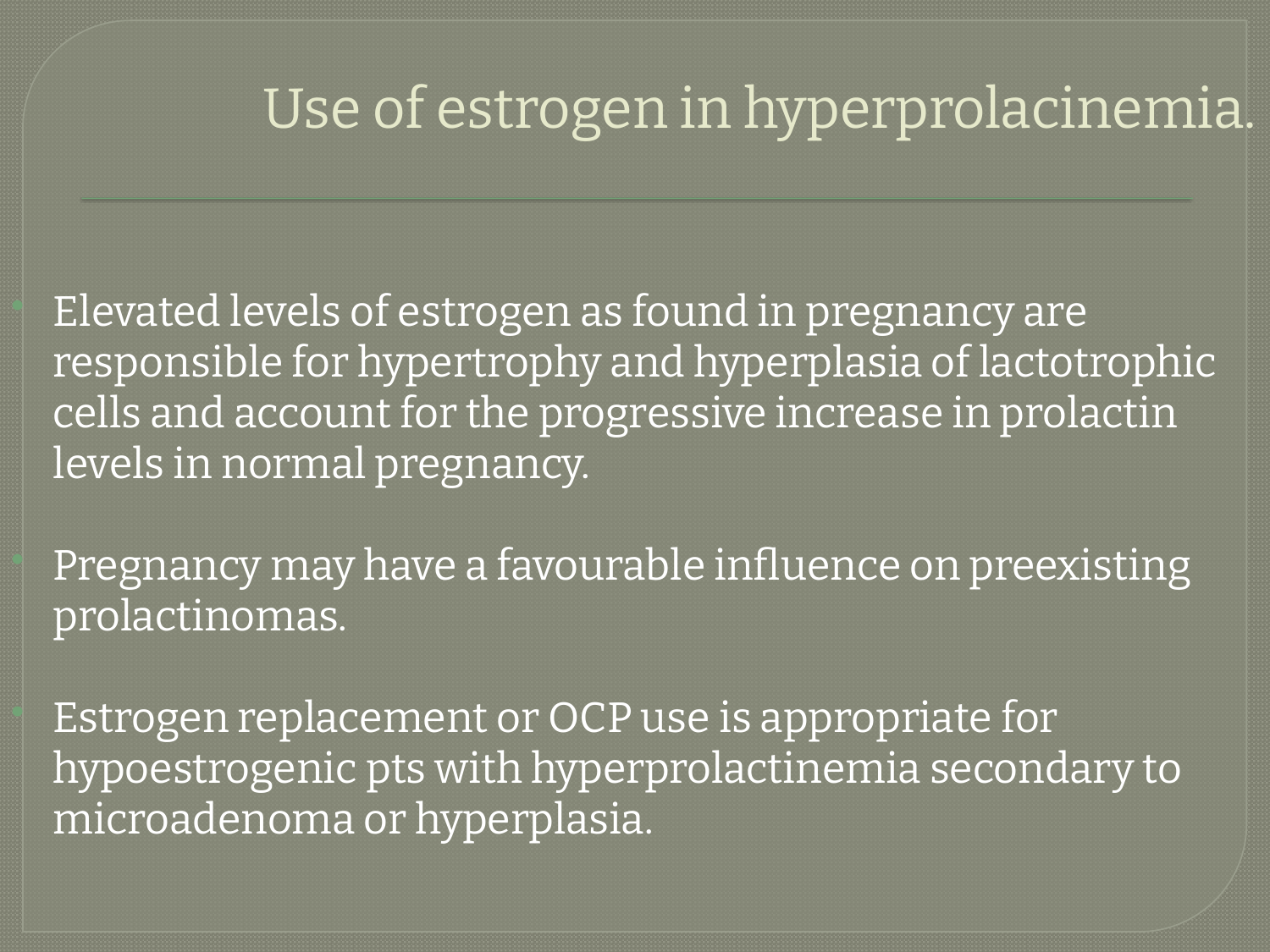

# Use of estrogen in hyperprolacinemia.

Elevated levels of estrogen as found in pregnancy are responsible for hypertrophy and hyperplasia of lactotrophic cells and account for the progressive increase in prolactin levels in normal pregnancy.

Pregnancy may have a favourable influence on preexisting prolactinomas.

Estrogen replacement or OCP use is appropriate for hypoestrogenic pts with hyperprolactinemia secondary to microadenoma or hyperplasia.